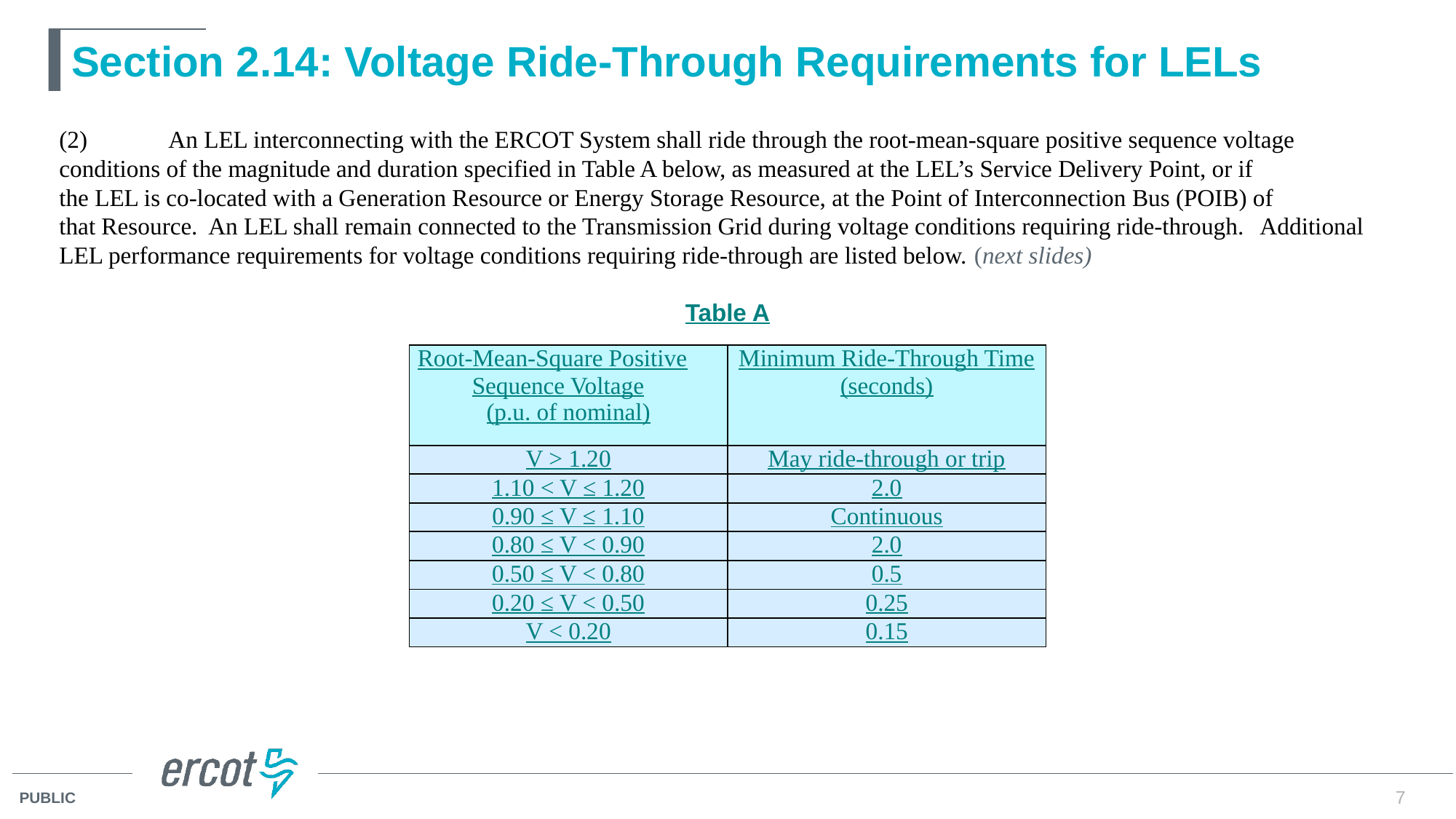

# Section 2.14: Voltage Ride-Through Requirements for LELs
(2)	An LEL interconnecting with the ERCOT System shall ride through the root-mean-square positive sequence voltage 	conditions of the magnitude and duration specified in Table A below, as measured at the LEL’s Service Delivery Point, or if 	the LEL is co-located with a Generation Resource or Energy Storage Resource, at the Point of Interconnection Bus (POIB) of 	that Resource.  An LEL shall remain connected to the Transmission Grid during voltage conditions requiring ride-through.  	Additional LEL performance requirements for voltage conditions requiring ride-through are listed below. (next slides)

Table A
| Root-Mean-Square Positive Sequence Voltage (p.u. of nominal) | Minimum Ride-Through Time (seconds) |
| --- | --- |
| V > 1.20 | May ride-through or trip |
| 1.10 < V ≤ 1.20 | 2.0 |
| 0.90 ≤ V ≤ 1.10 | Continuous |
| 0.80 ≤ V < 0.90 | 2.0 |
| 0.50 ≤ V < 0.80 | 0.5 |
| 0.20 ≤ V < 0.50 | 0.25 |
| V < 0.20 | 0.15 |
7